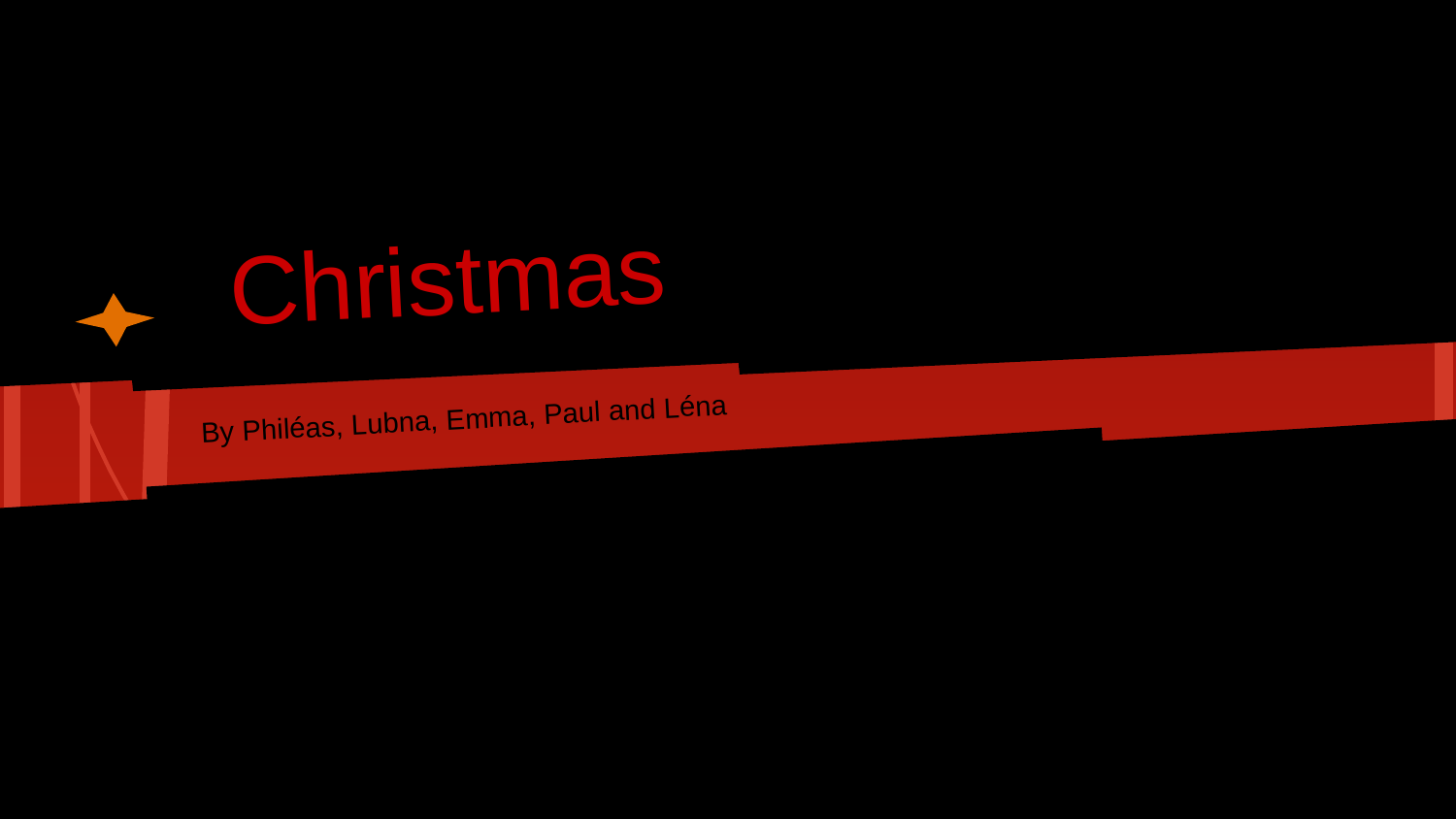

# Christmas
By Philéas, Lubna, Emma, Paul and Léna